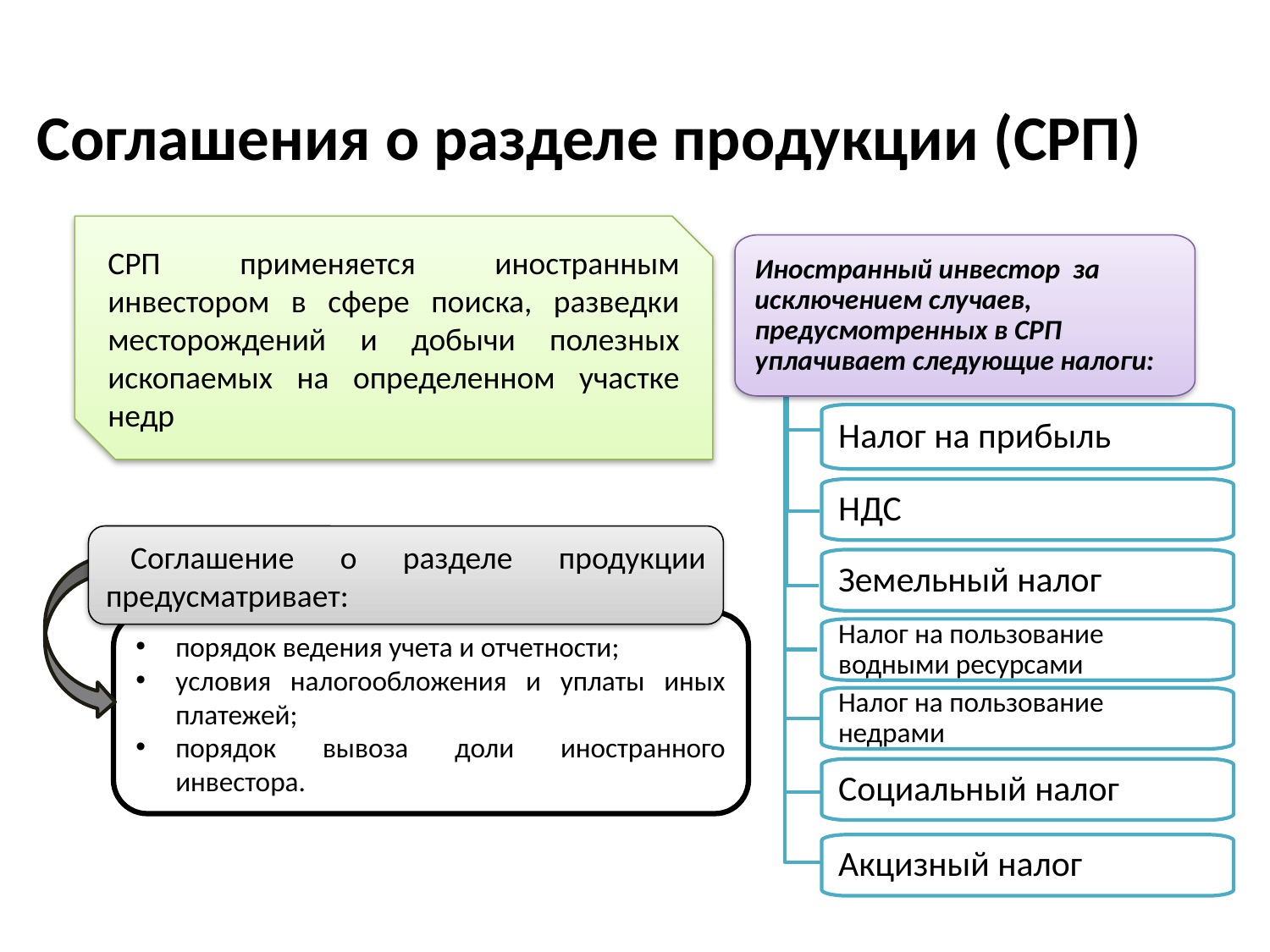

# Соглашения о разделе продукции (СРП)
СРП применяется иностранным инвестором в сфере поиска, разведки месторождений и добычи полезных ископаемых на определенном участке недр
Иностранный инвестор  за исключением случаев, предусмотренных в СРП уплачивает следующие налоги:

Налог на прибыль

НДС

Земельный налог
Налог на пользование водными ресурсами
Налог на пользование недрами
Социальный налог
Акцизный налог

Соглашение о разделе продукции предусматривает:

порядок ведения учета и отчетности;
условия налогообложения и уплаты иных платежей;
порядок вывоза доли иностранного инвестора.